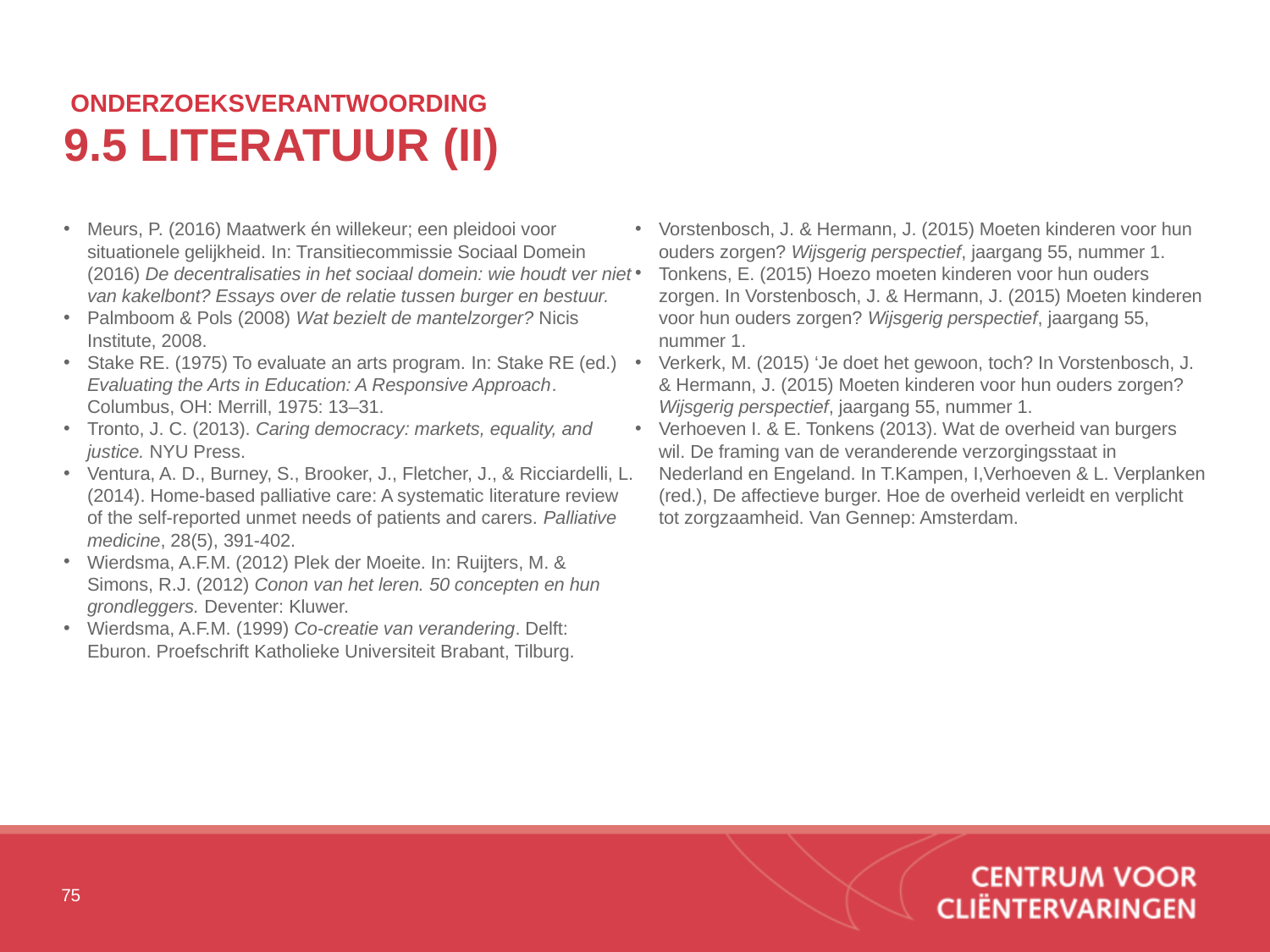

# ONDERZOEKSVERANTWOORDING 9.5 literatuur (II)
Meurs, P. (2016) Maatwerk én willekeur; een pleidooi voor situationele gelijkheid. In: Transitiecommissie Sociaal Domein (2016) De decentralisaties in het sociaal domein: wie houdt ver niet van kakelbont? Essays over de relatie tussen burger en bestuur.
Palmboom & Pols (2008) Wat bezielt de mantelzorger? Nicis Institute, 2008.
Stake RE. (1975) To evaluate an arts program. In: Stake RE (ed.) Evaluating the Arts in Education: A Responsive Approach. Columbus, OH: Merrill, 1975: 13–31.
Tronto, J. C. (2013). Caring democracy: markets, equality, and justice. NYU Press.
Ventura, A. D., Burney, S., Brooker, J., Fletcher, J., & Ricciardelli, L. (2014). Home-based palliative care: A systematic literature review of the self-reported unmet needs of patients and carers. Palliative medicine, 28(5), 391-402.
Wierdsma, A.F.M. (2012) Plek der Moeite. In: Ruijters, M. & Simons, R.J. (2012) Conon van het leren. 50 concepten en hun grondleggers. Deventer: Kluwer.
Wierdsma, A.F.M. (1999) Co-creatie van verandering. Delft: Eburon. Proefschrift Katholieke Universiteit Brabant, Tilburg.
Vorstenbosch, J. & Hermann, J. (2015) Moeten kinderen voor hun ouders zorgen? Wijsgerig perspectief, jaargang 55, nummer 1.
Tonkens, E. (2015) Hoezo moeten kinderen voor hun ouders zorgen. In Vorstenbosch, J. & Hermann, J. (2015) Moeten kinderen voor hun ouders zorgen? Wijsgerig perspectief, jaargang 55, nummer 1.
Verkerk, M. (2015) ‘Je doet het gewoon, toch? In Vorstenbosch, J. & Hermann, J. (2015) Moeten kinderen voor hun ouders zorgen? Wijsgerig perspectief, jaargang 55, nummer 1.
Verhoeven I. & E. Tonkens (2013). Wat de overheid van burgers wil. De framing van de veranderende verzorgingsstaat in Nederland en Engeland. In T.Kampen, I,Verhoeven & L. Verplanken (red.), De affectieve burger. Hoe de overheid verleidt en verplicht tot zorgzaamheid. Van Gennep: Amsterdam.